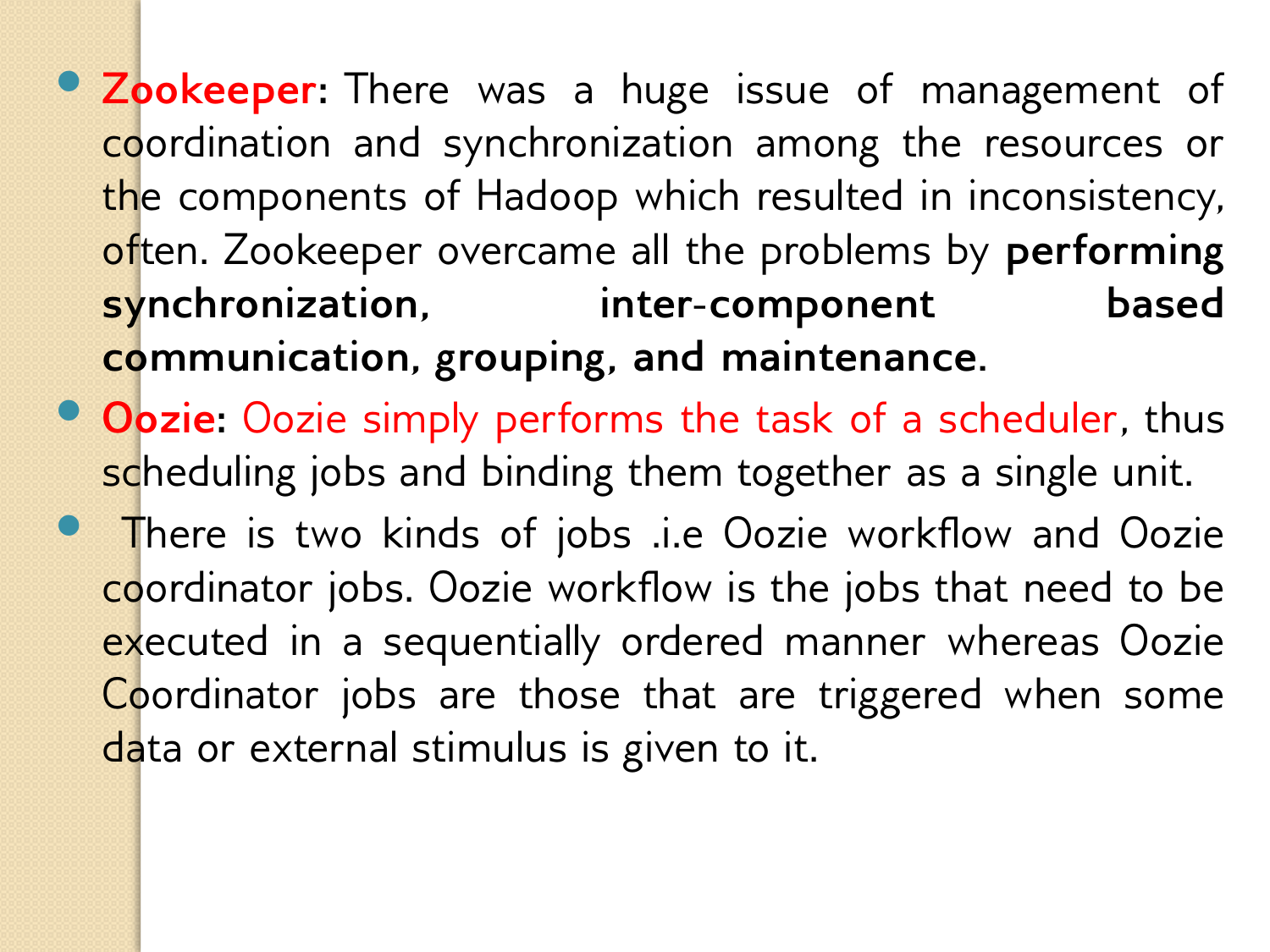

Zookeeper: There was a huge issue of management of coordination and synchronization among the resources or the components of Hadoop which resulted in inconsistency, often. Zookeeper overcame all the problems by performing synchronization, inter-component based communication, grouping, and maintenance.
Oozie: Oozie simply performs the task of a scheduler, thus scheduling jobs and binding them together as a single unit.
 There is two kinds of jobs .i.e Oozie workflow and Oozie coordinator jobs. Oozie workflow is the jobs that need to be executed in a sequentially ordered manner whereas Oozie Coordinator jobs are those that are triggered when some data or external stimulus is given to it.